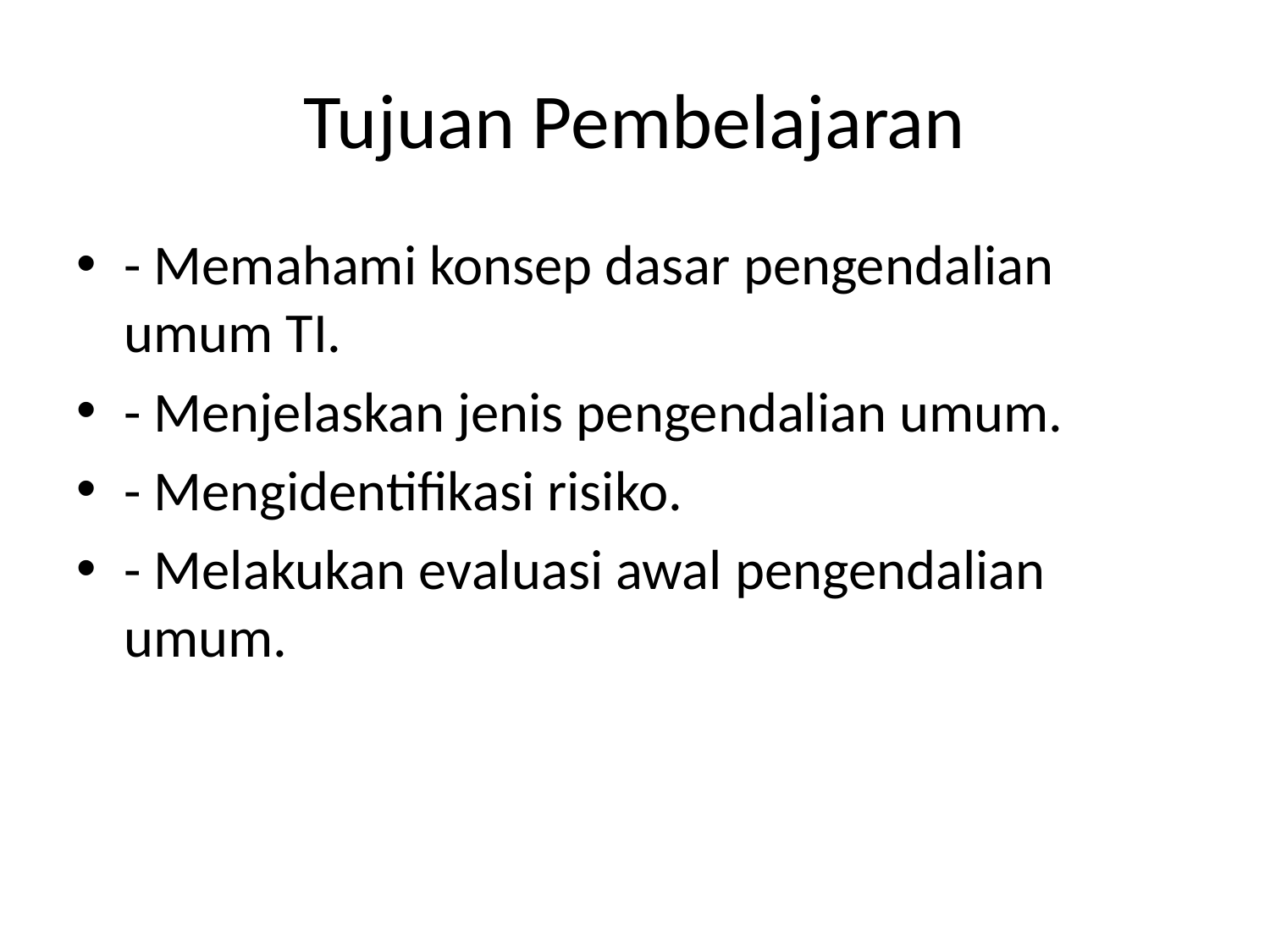

# Tujuan Pembelajaran
- Memahami konsep dasar pengendalian umum TI.
- Menjelaskan jenis pengendalian umum.
- Mengidentifikasi risiko.
- Melakukan evaluasi awal pengendalian umum.